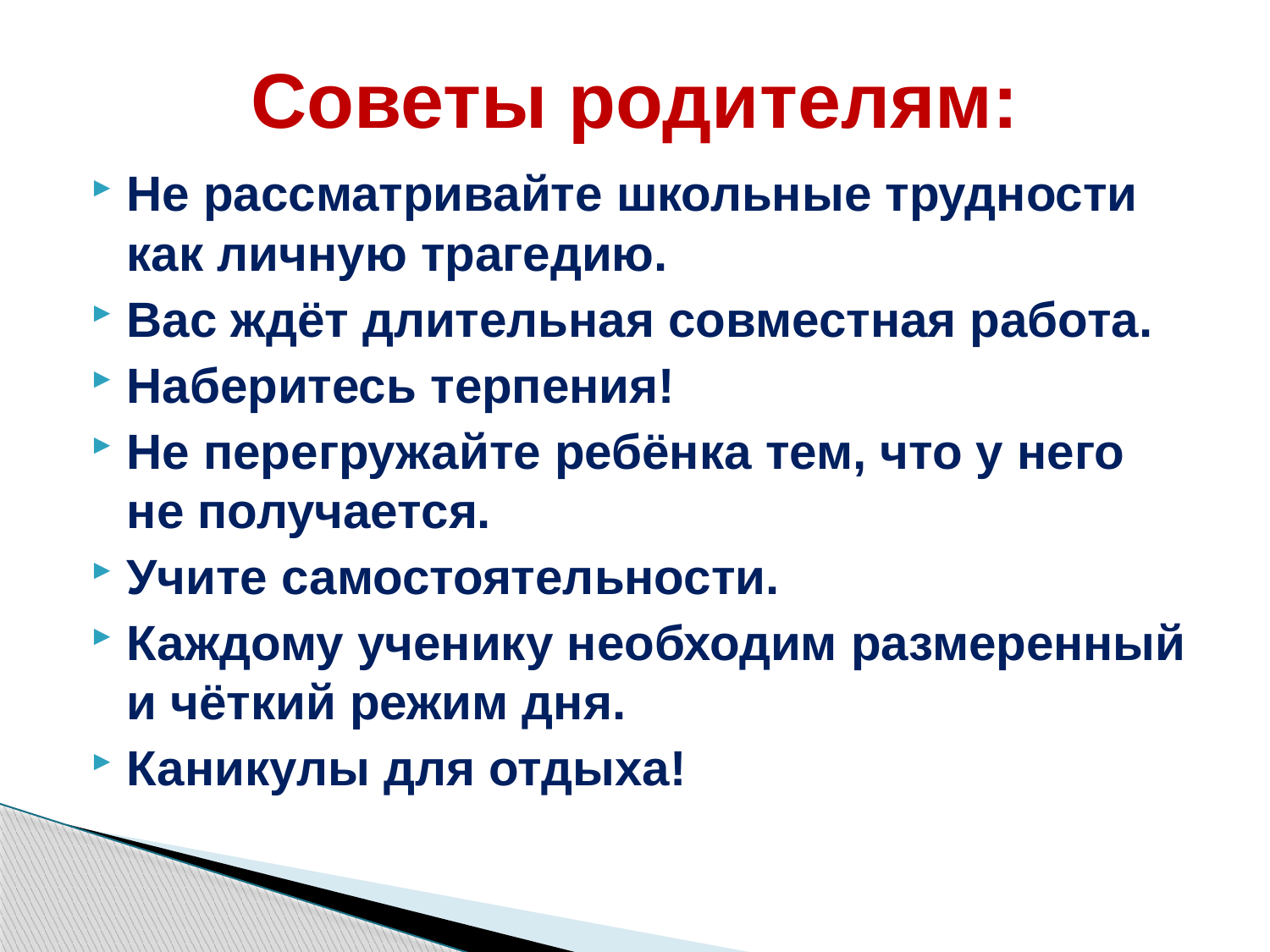

# Советы родителям:
Не рассматривайте школьные трудности как личную трагедию.
Вас ждёт длительная совместная работа.
Наберитесь терпения!
Не перегружайте ребёнка тем, что у него не получается.
Учите самостоятельности.
Каждому ученику необходим размеренный и чёткий режим дня.
Каникулы для отдыха!